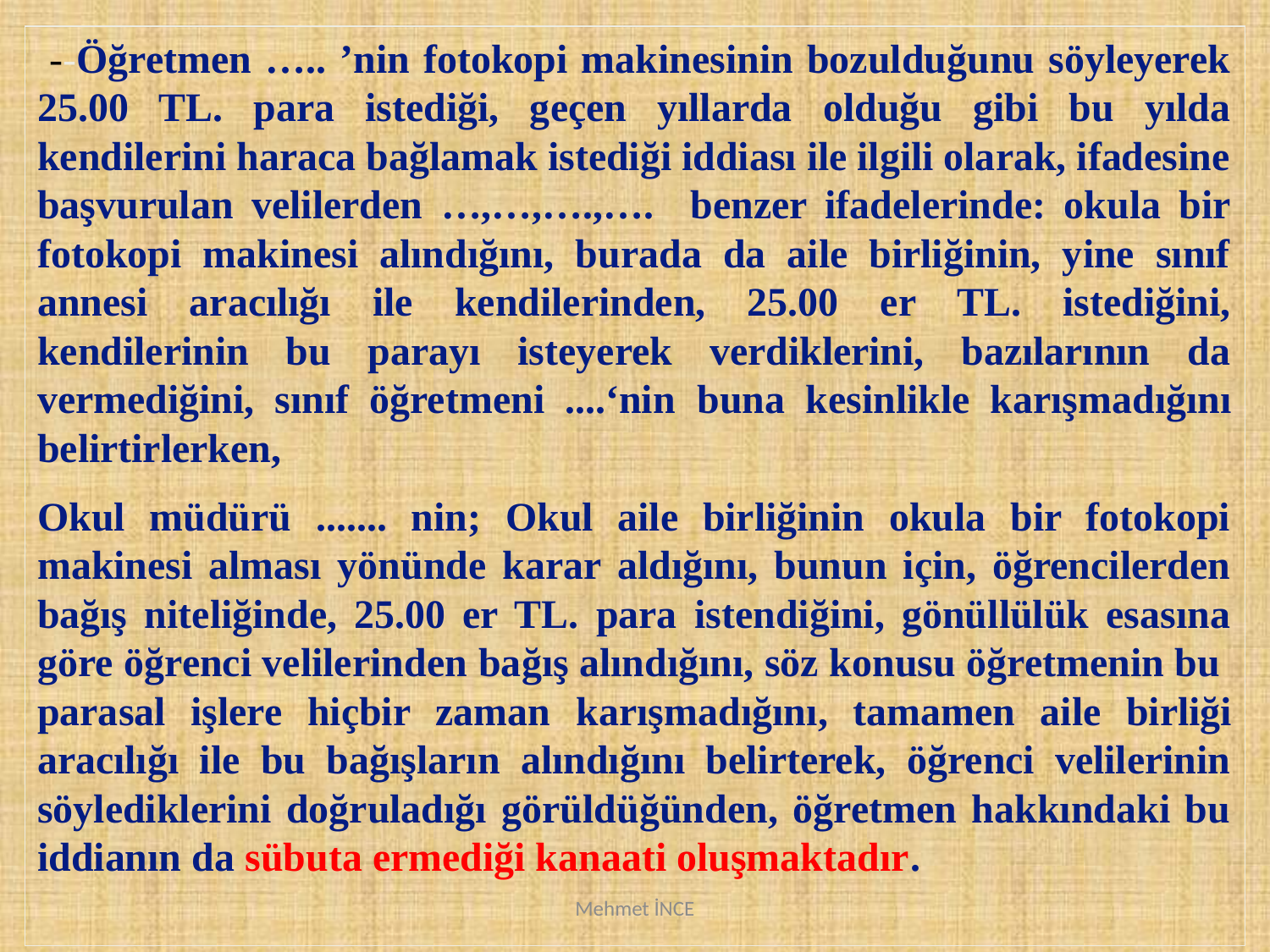

--Öğretmen ….. ’nin fotokopi makinesinin bozulduğunu söyleyerek 25.00 TL. para istediği, geçen yıllarda olduğu gibi bu yılda kendilerini haraca bağlamak istediği iddiası ile ilgili olarak, ifadesine başvurulan velilerden …,…,….,….  benzer ifadelerinde: okula bir fotokopi makinesi alındığını, burada da aile birliğinin, yine sınıf annesi aracılığı ile kendilerinden, 25.00 er TL. istediğini, kendilerinin bu parayı isteyerek verdiklerini, bazılarının da vermediğini, sınıf öğretmeni ....‘nin buna kesinlikle karışmadığını belirtirlerken,
Okul müdürü ....... nin; Okul aile birliğinin okula bir fotokopi makinesi alması yönünde karar aldığını, bunun için, öğrencilerden bağış niteliğinde, 25.00 er TL. para istendiğini, gönüllülük esasına göre öğrenci velilerinden bağış alındığını, söz konusu öğretmenin bu  parasal işlere hiçbir zaman karışmadığını, tamamen aile birliği aracılığı ile bu bağışların alındığını belirterek, öğrenci velilerinin söylediklerini doğruladığı görüldüğünden, öğretmen hakkındaki bu iddianın da sübuta ermediği kanaati oluşmaktadır.

Mehmet İNCE